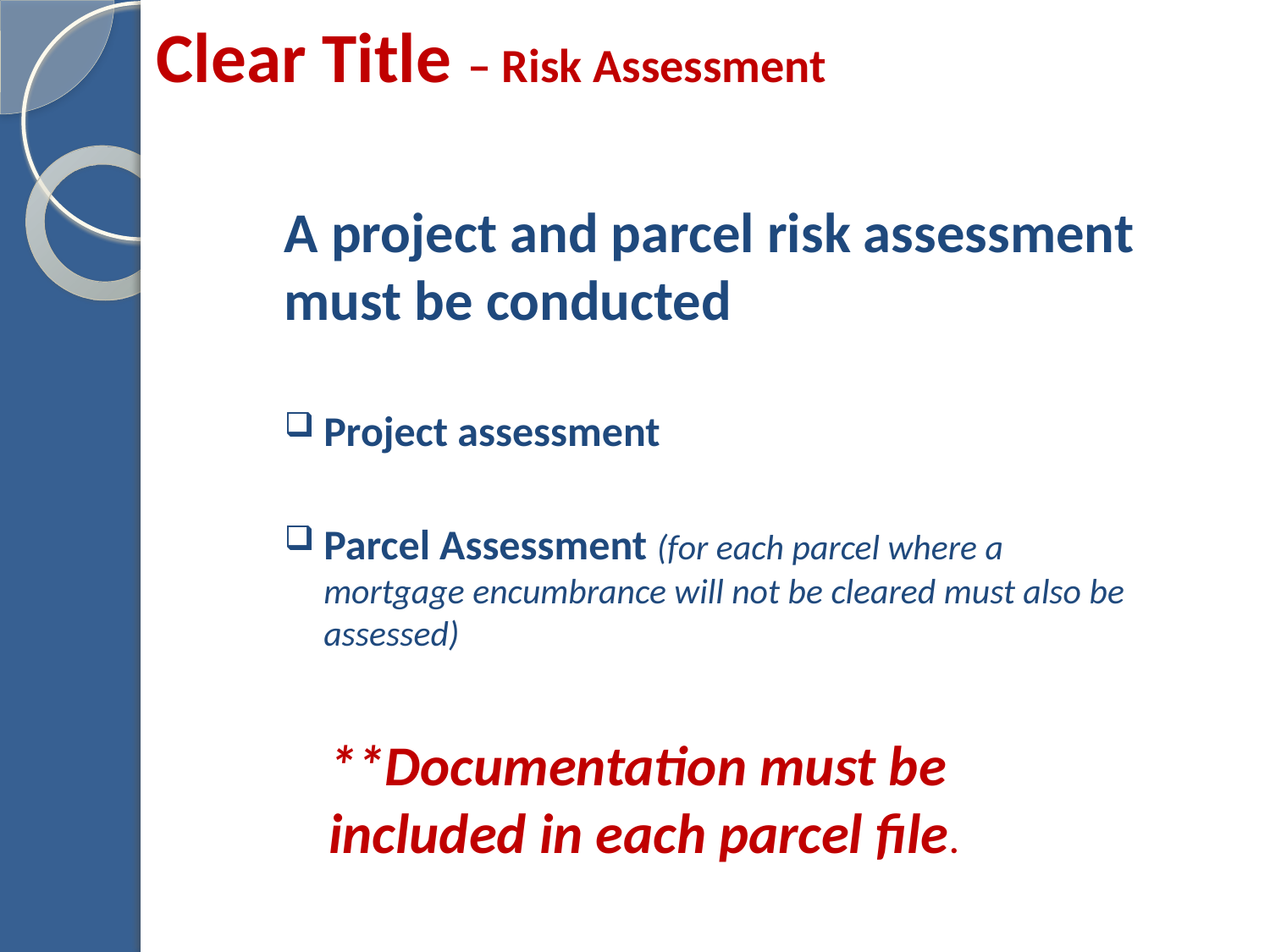

# Clear Title – Risk Assessment
A project and parcel risk assessment must be conducted

Project assessment

Parcel Assessment (for each parcel where a mortgage encumbrance will not be cleared must also be assessed)

**Documentation must be included in each parcel file.